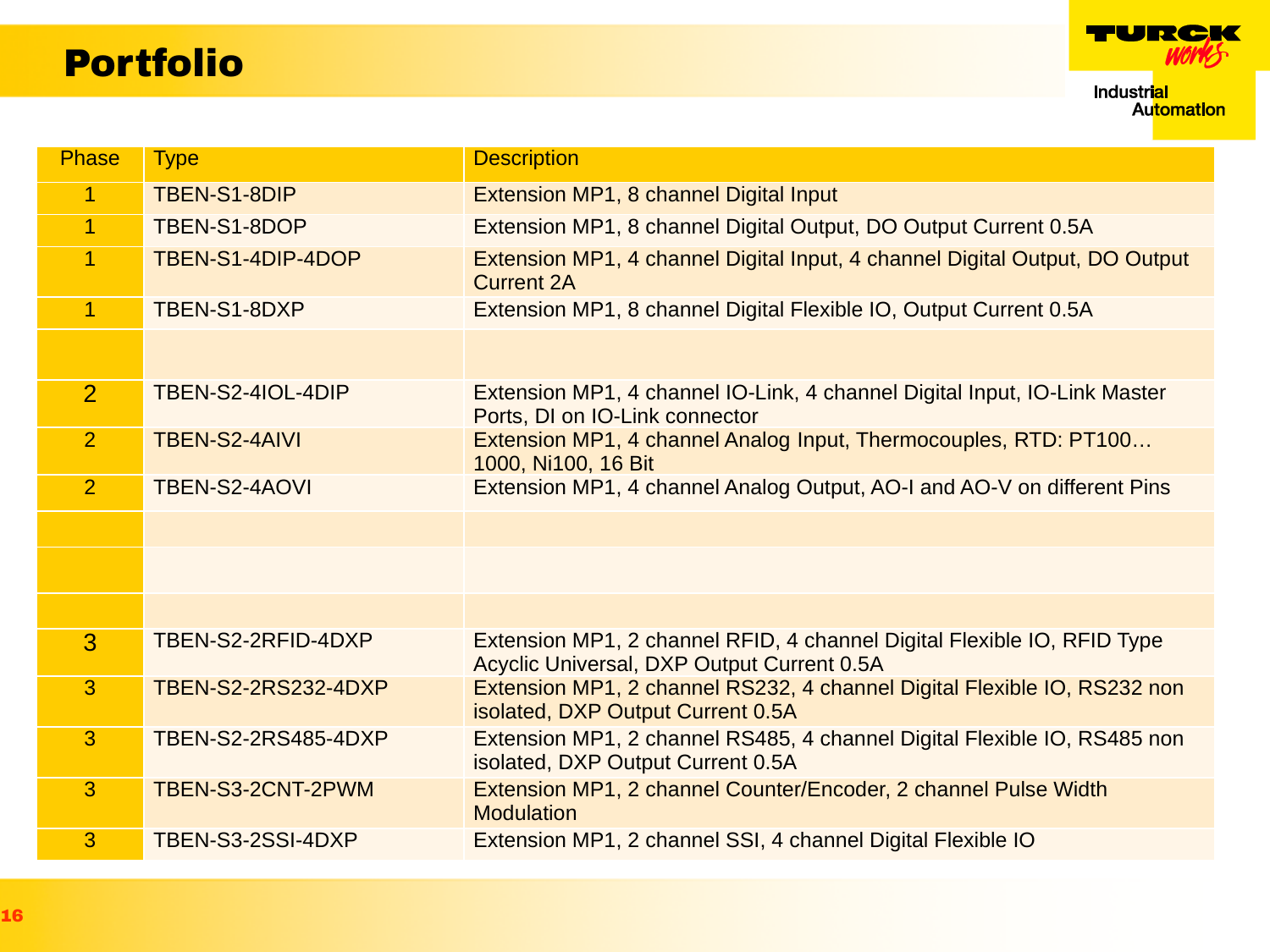

# Portfolio
| Phase | Type | Description |
| --- | --- | --- |
| 1 | TBEN-S1-8DIP | Extension MP1, 8 channel Digital Input |
| 1 | TBEN-S1-8DOP | Extension MP1, 8 channel Digital Output, DO Output Current 0.5A |
| 1 | TBEN-S1-4DIP-4DOP | Extension MP1, 4 channel Digital Input, 4 channel Digital Output, DO Output Current 2A |
| 1 | TBEN-S1-8DXP | Extension MP1, 8 channel Digital Flexible IO, Output Current 0.5A |
|  |  |  |
| 2 | TBEN-S2-4IOL-4DIP | Extension MP1, 4 channel IO-Link, 4 channel Digital Input, IO-Link Master Ports, DI on IO-Link connector |
| 2 | TBEN-S2-4AIVI | Extension MP1, 4 channel Analog Input, Thermocouples, RTD: PT100…1000, Ni100, 16 Bit |
| 2 | TBEN-S2-4AOVI | Extension MP1, 4 channel Analog Output, AO-I and AO-V on different Pins |
|  |  |  |
|  |  |  |
|  |  |  |
| 3 | TBEN-S2-2RFID-4DXP | Extension MP1, 2 channel RFID, 4 channel Digital Flexible IO, RFID Type Acyclic Universal, DXP Output Current 0.5A |
| 3 | TBEN-S2-2RS232-4DXP | Extension MP1, 2 channel RS232, 4 channel Digital Flexible IO, RS232 non isolated, DXP Output Current 0.5A |
| 3 | TBEN-S2-2RS485-4DXP | Extension MP1, 2 channel RS485, 4 channel Digital Flexible IO, RS485 non isolated, DXP Output Current 0.5A |
| 3 | TBEN-S3-2CNT-2PWM | Extension MP1, 2 channel Counter/Encoder, 2 channel Pulse Width Modulation |
| 3 | TBEN-S3-2SSI-4DXP | Extension MP1, 2 channel SSI, 4 channel Digital Flexible IO |
16